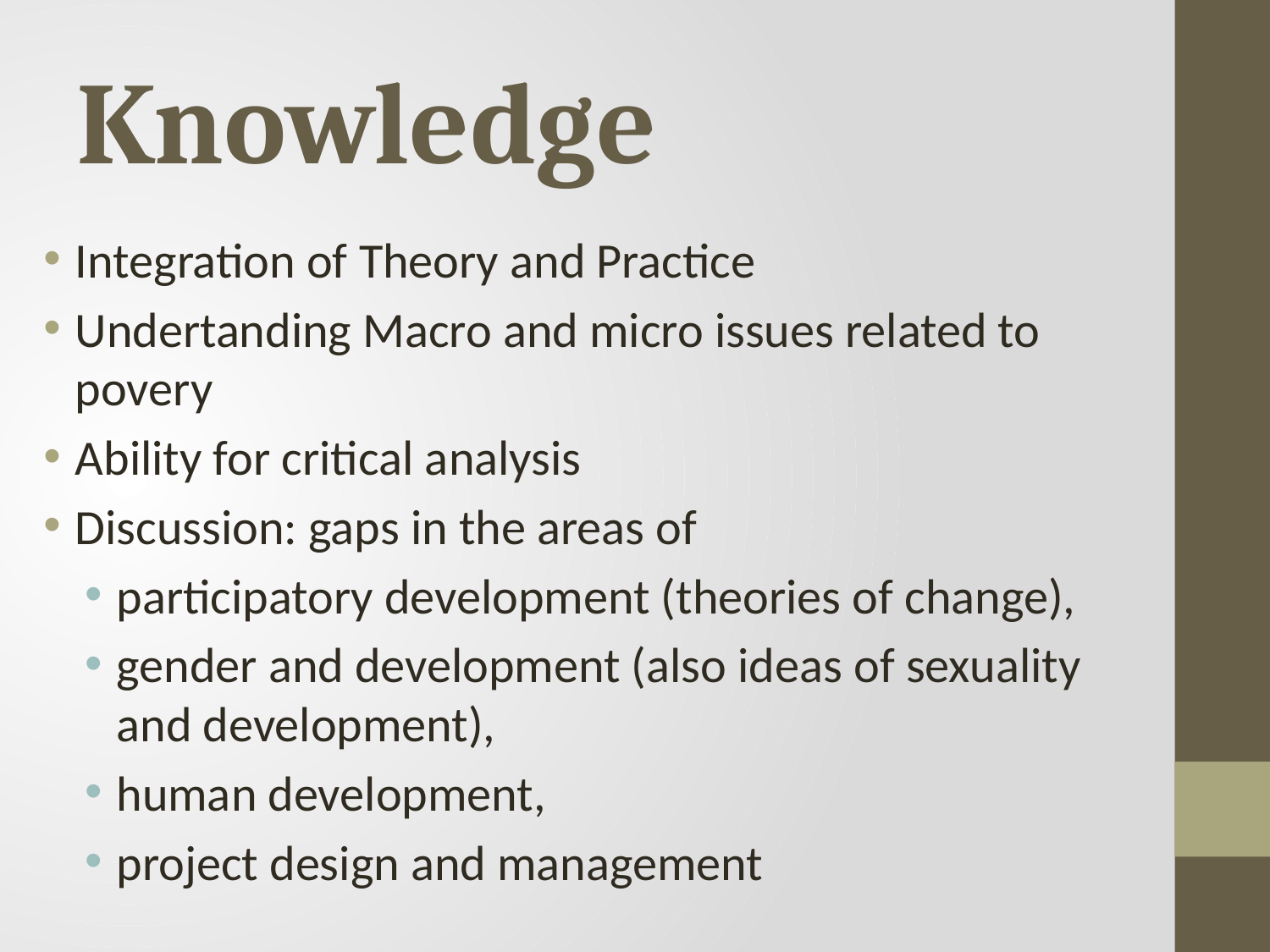

# Knowledge
Integration of Theory and Practice
Undertanding Macro and micro issues related to povery
Ability for critical analysis
Discussion: gaps in the areas of
participatory development (theories of change),
gender and development (also ideas of sexuality and development),
human development,
project design and management